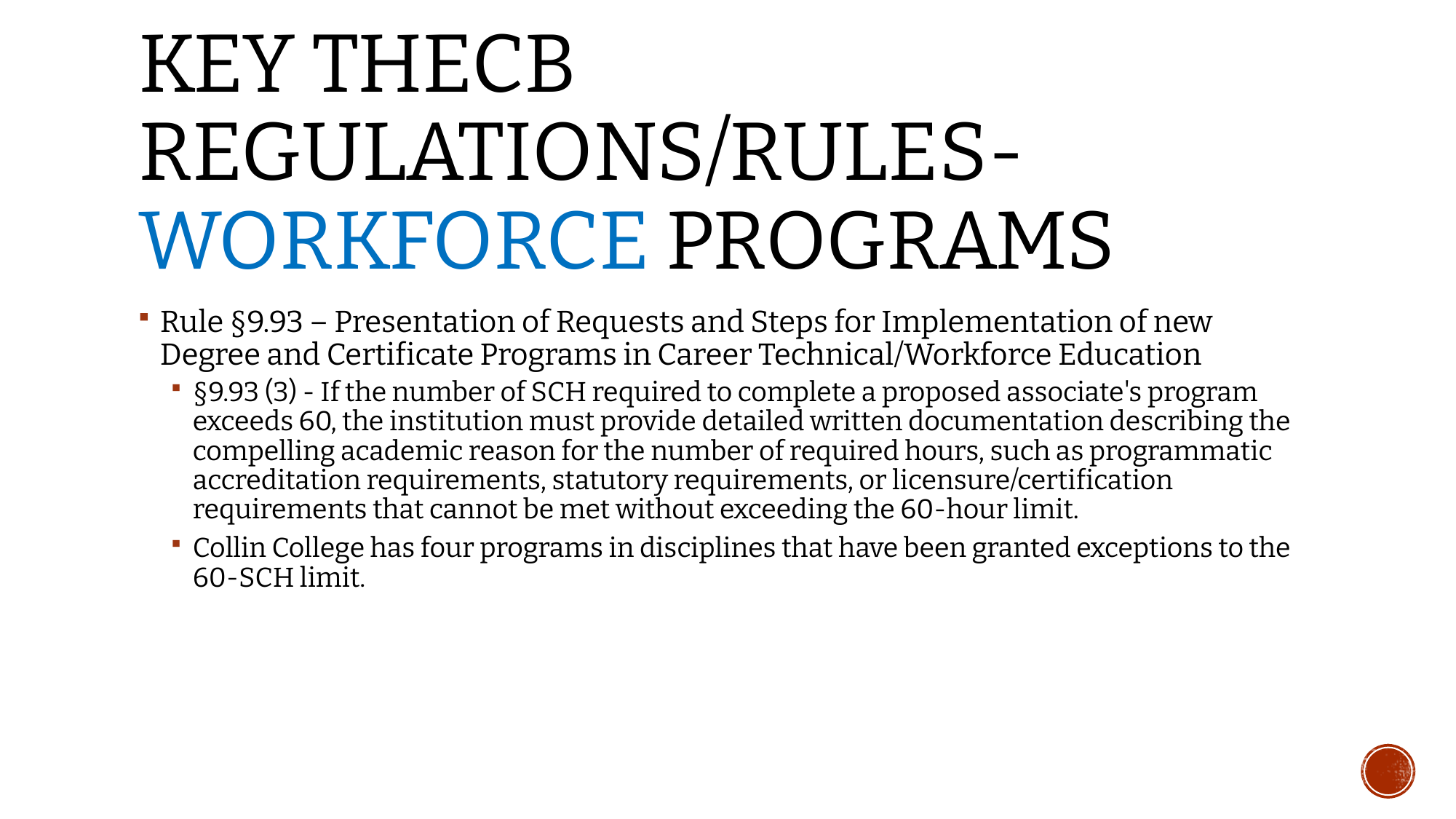

# Key THECB Regulations/Rules-Workforce Programs
Rule §9.93 – Presentation of Requests and Steps for Implementation of new Degree and Certificate Programs in Career Technical/Workforce Education
§9.93 (3) - If the number of SCH required to complete a proposed associate's program exceeds 60, the institution must provide detailed written documentation describing the compelling academic reason for the number of required hours, such as programmatic accreditation requirements, statutory requirements, or licensure/certification requirements that cannot be met without exceeding the 60-hour limit.
Collin College has four programs in disciplines that have been granted exceptions to the 60-SCH limit.